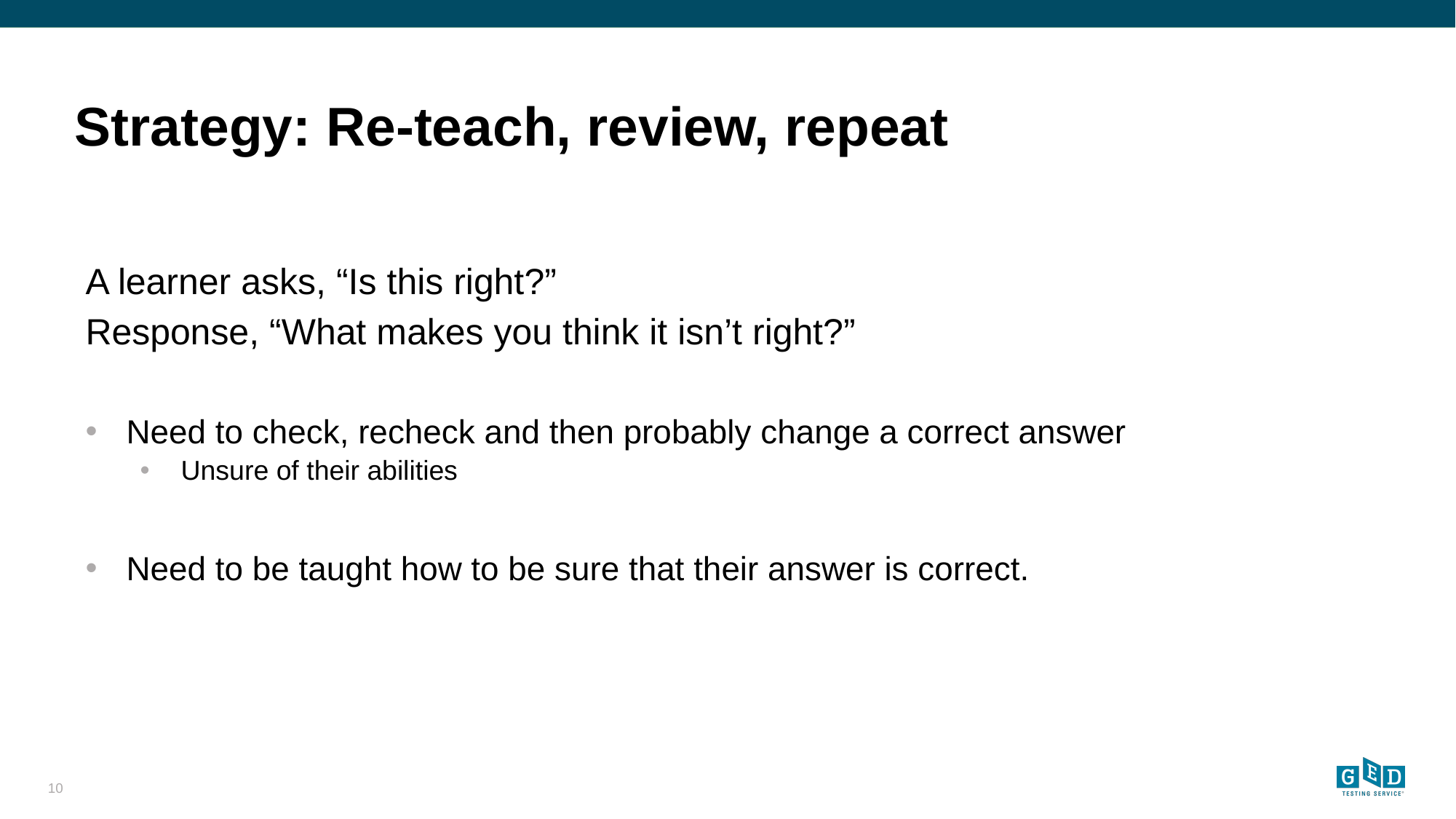

# Strategy: Re-teach, review, repeat
A learner asks, “Is this right?”
Response, “What makes you think it isn’t right?”

Need to check, recheck and then probably change a correct answer
Unsure of their abilities

Need to be taught how to be sure that their answer is correct.

10